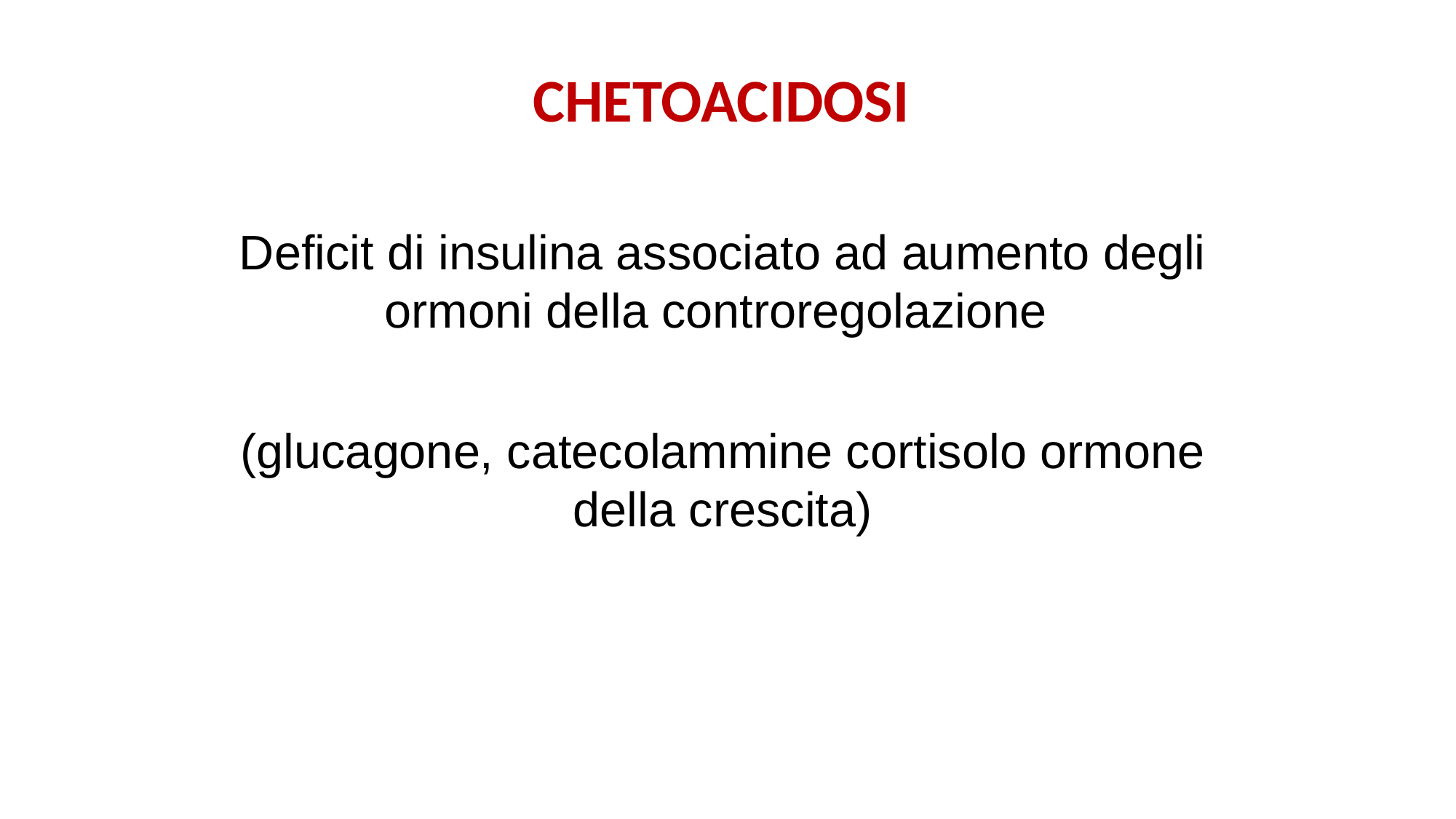

Deficit di insulina associato ad aumento degli ormoni della controregolazione

(glucagone, catecolammine cortisolo ormone della crescita)

 CHETOACIDOSI